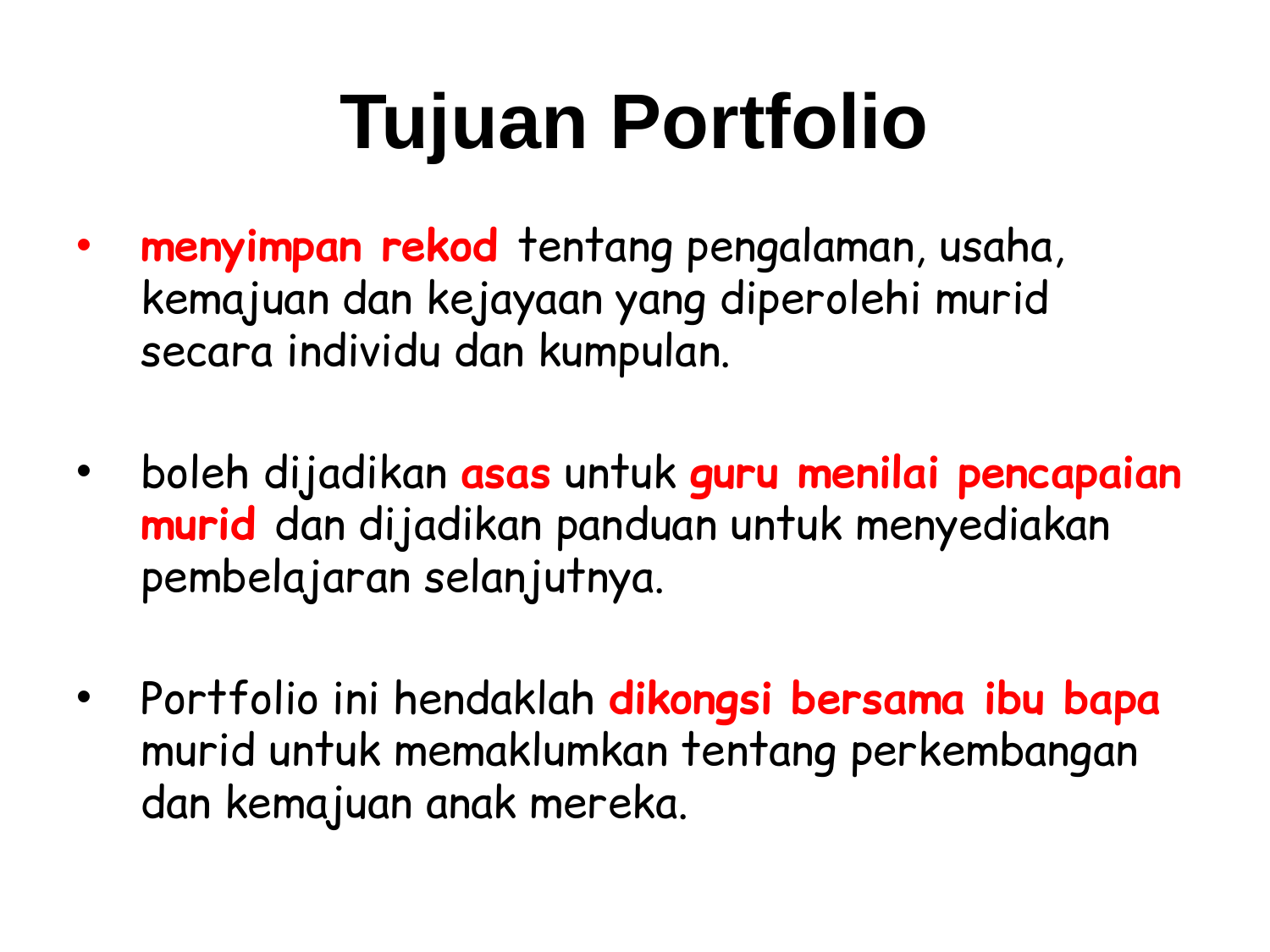

# Tujuan Portfolio
menyimpan rekod tentang pengalaman, usaha, kemajuan dan kejayaan yang diperolehi murid secara individu dan kumpulan.

boleh dijadikan asas untuk guru menilai pencapaian murid dan dijadikan panduan untuk menyediakan  pembelajaran selanjutnya.

Portfolio ini hendaklah dikongsi bersama ibu bapa murid untuk memaklumkan tentang perkembangan dan kemajuan anak mereka.